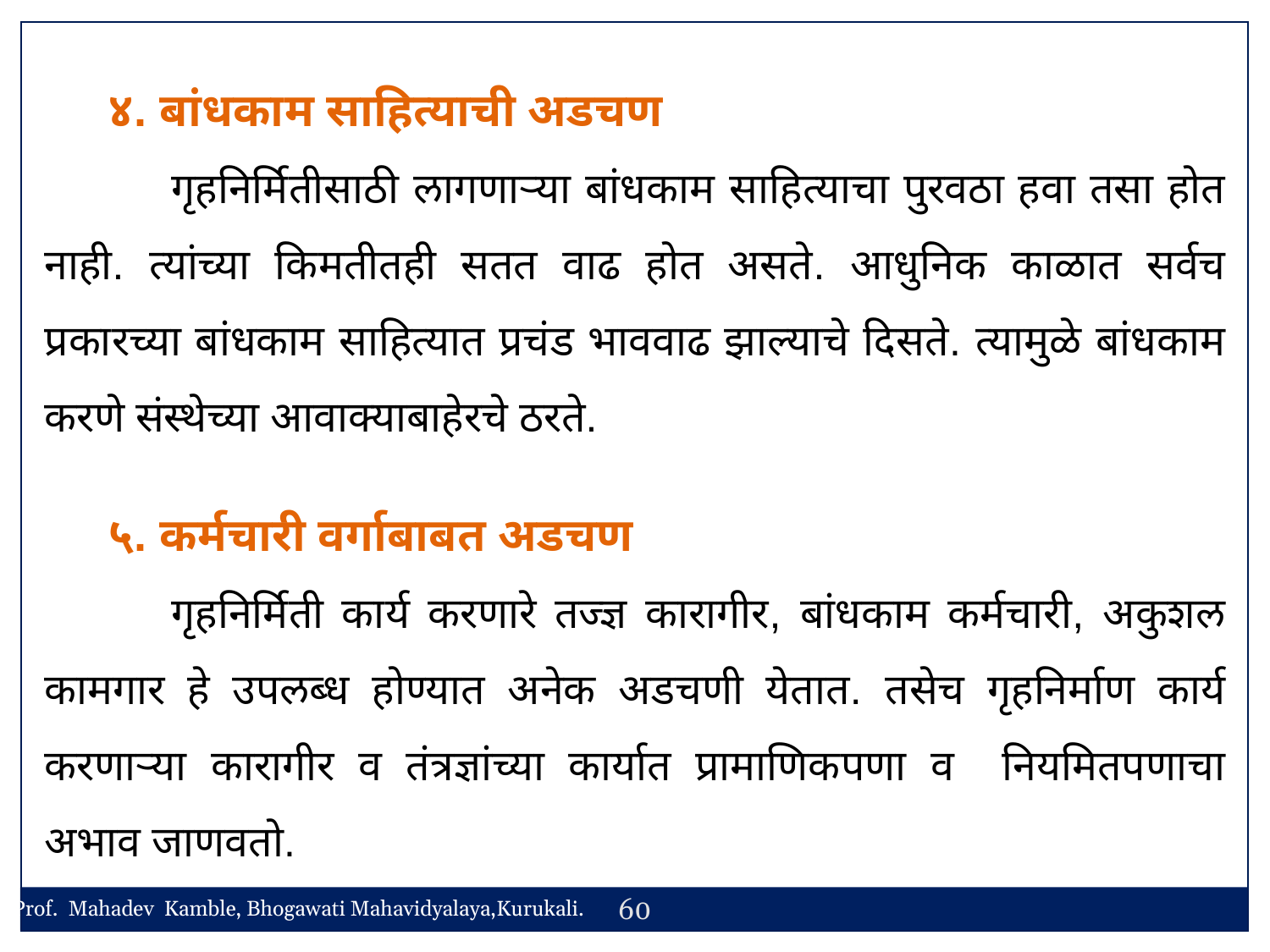

४. बांधकाम साहित्याची अडचण
	गृहनिर्मितीसाठी लागणाऱ्या बांधकाम साहित्याचा पुरवठा हवा तसा होत नाही. त्यांच्या किमतीतही सतत वाढ होत असते. आधुनिक काळात सर्वच प्रकारच्या बांधकाम साहित्यात प्रचंड भाववाढ झाल्याचे दिसते. त्यामुळे बांधकाम करणे संस्थेच्या आवाक्याबाहेरचे ठरते.

५. कर्मचारी वर्गाबाबत अडचण
	गृहनिर्मिती कार्य करणारे तज्ज्ञ कारागीर, बांधकाम कर्मचारी, अकुशल कामगार हे उपलब्ध होण्यात अनेक अडचणी येतात. तसेच गृहनिर्माण कार्य करणाऱ्या कारागीर व तंत्रज्ञांच्या कार्यात प्रामाणिकपणा व  नियमितपणाचा अभाव जाणवतो.
60
Prof.  Mahadev  Kamble, Bhogawati Mahavidyalaya,Kurukali.